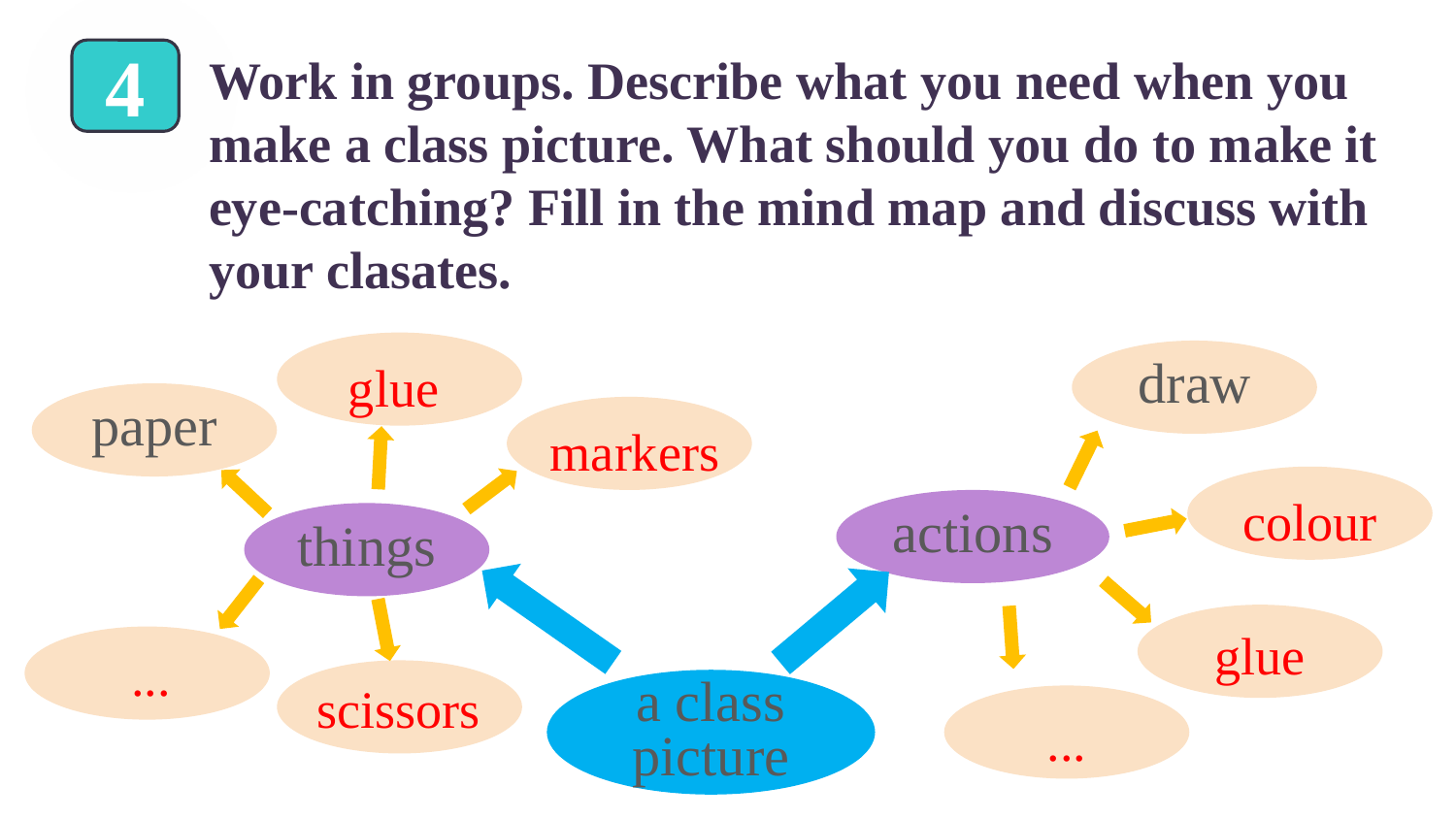

4

Work in groups. Describe what you need when you make a class picture. What should you do to make it eye-catching? Fill in the mind map and discuss with your clasates.
glue

draw
markers
paper

colour

actions
things

glue

...

scissors

a class picture
...